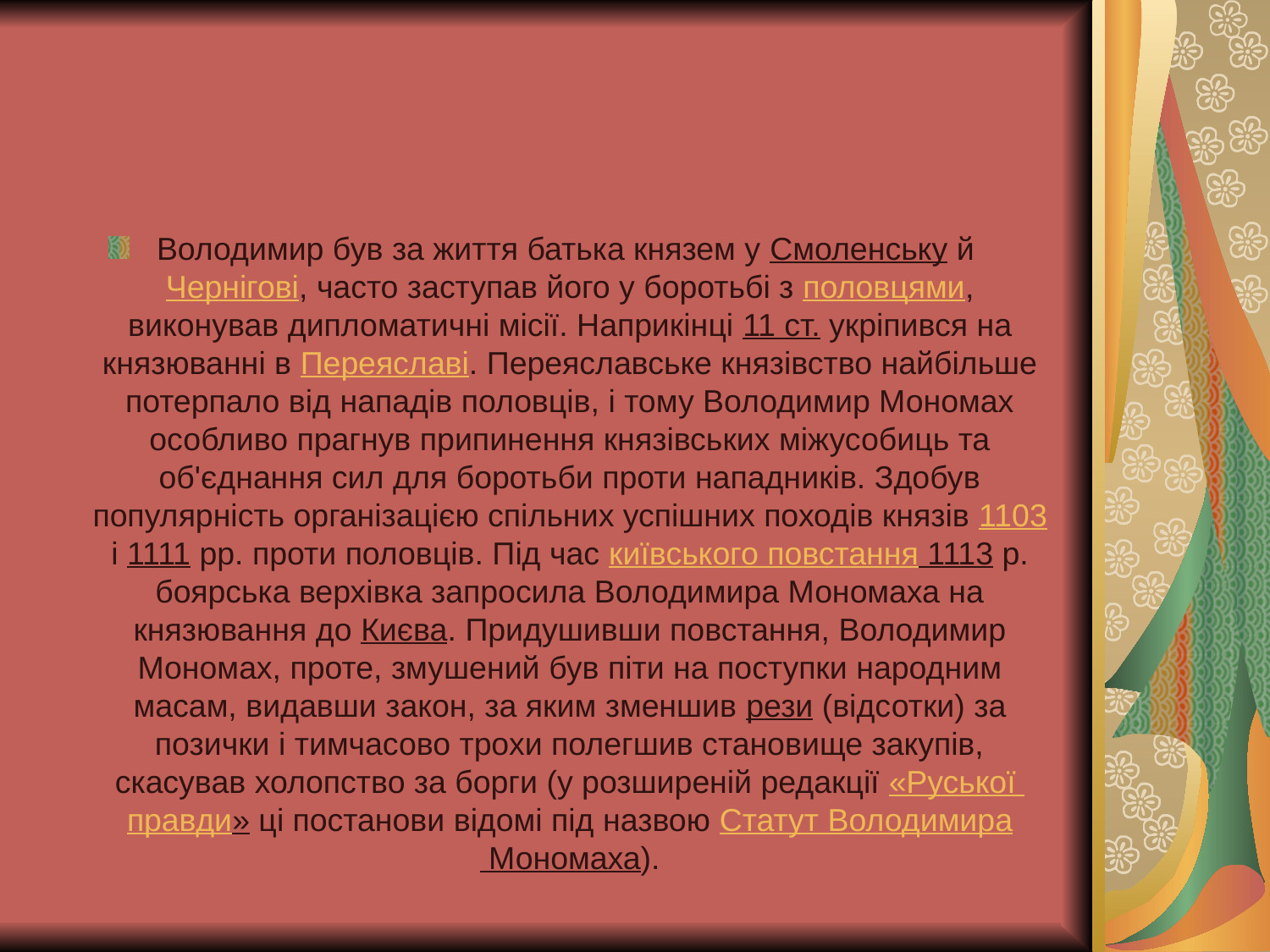

#
Володимир був за життя батька князем у Смоленську й Чернігові, часто заступав його у боротьбі з половцями, виконував дипломатичні місії. Наприкінці 11 ст. укріпився на князюванні в Переяславі. Переяславське князівство найбільше потерпало від нападів половців, і тому Володимир Мономах особливо прагнув припинення князівських міжусобиць та об'єднання сил для боротьби проти нападників. Здобув популярність організацією спільних успішних походів князів 1103 і 1111 рр. проти половців. Під час київського повстання 1113 р. боярська верхівка запросила Володимира Мономаха на князювання до Києва. Придушивши повстання, Володимир Мономах, проте, змушений був піти на поступки народним масам, видавши закон, за яким зменшив рези (відсотки) за позички і тимчасово трохи полегшив становище закупів, скасував холопство за борги (у розширеній редакції «Руської правди» ці постанови відомі під назвою Статут Володимира Мономаха).